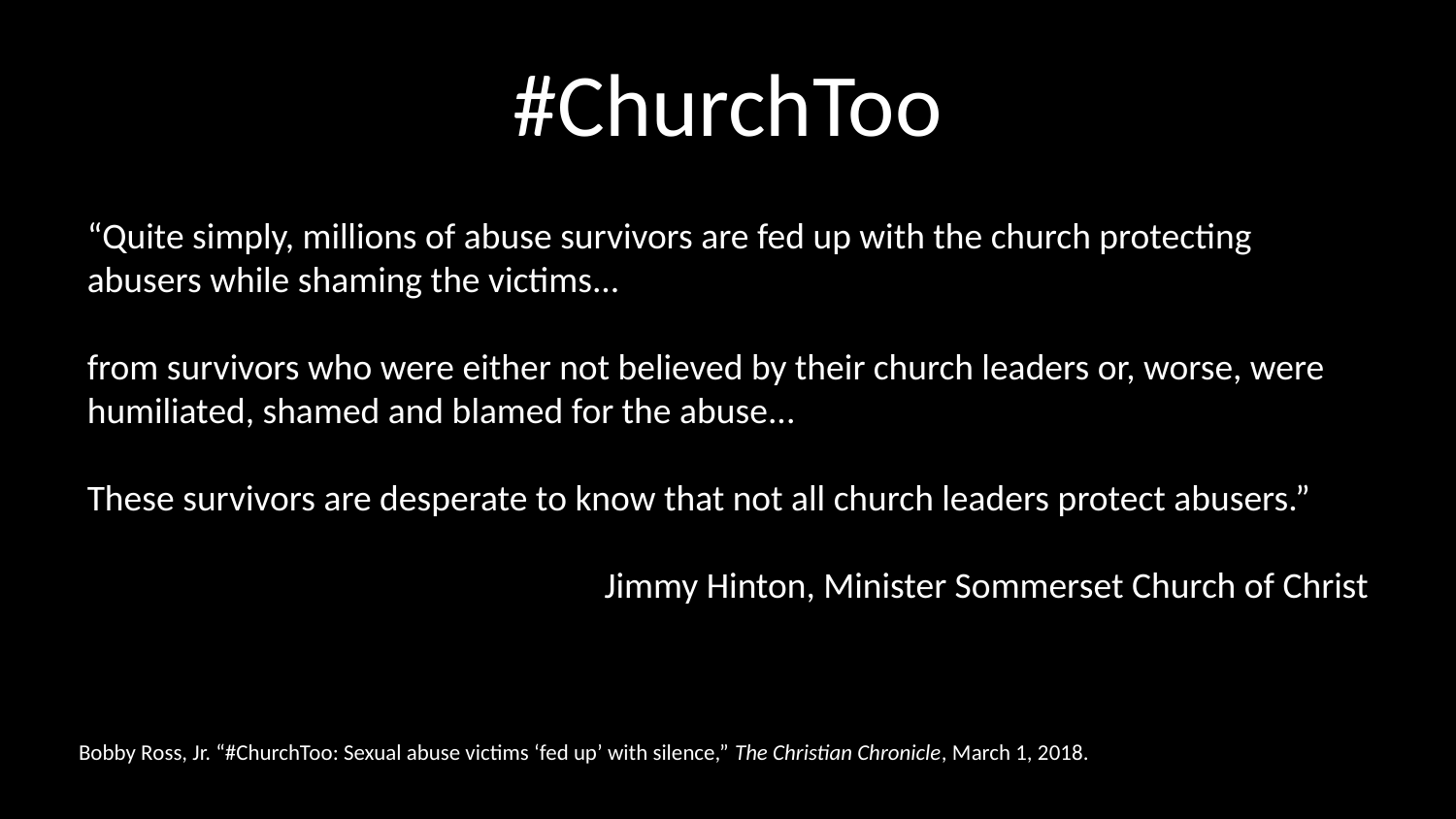

# #ChurchToo
“Quite simply, millions of abuse survivors are fed up with the church protecting abusers while shaming the victims...

from survivors who were either not believed by their church leaders or, worse, were humiliated, shamed and blamed for the abuse...

These survivors are desperate to know that not all church leaders protect abusers.”

Jimmy Hinton, Minister Sommerset Church of Christ
Bobby Ross, Jr. “#ChurchToo: Sexual abuse victims ‘fed up’ with silence,” The Christian Chronicle, March 1, 2018.